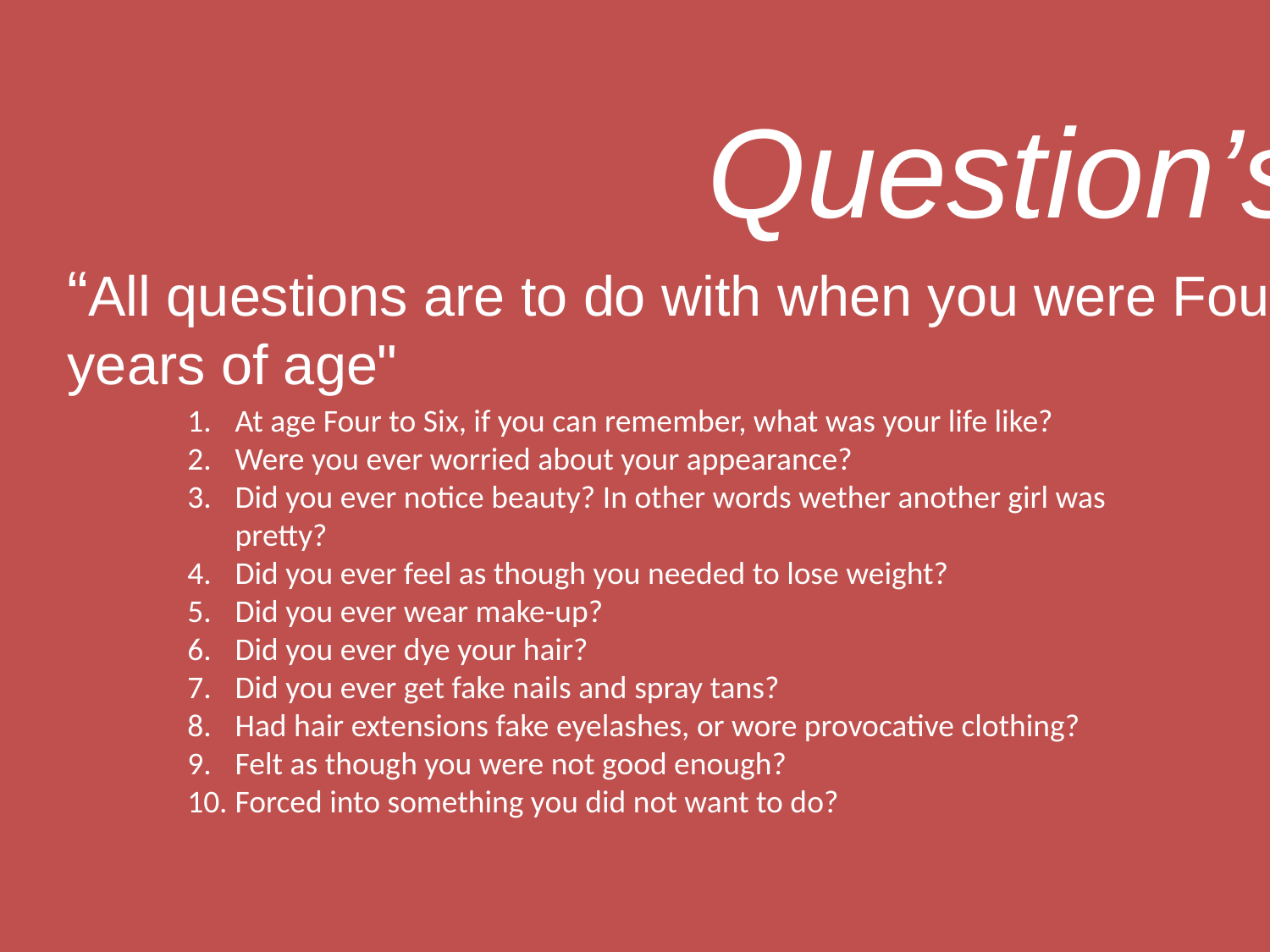

Question’s…
“All questions are to do with when you were Four to Six years of age"

At age Four to Six, if you can remember, what was your life like?
Were you ever worried about your appearance?
Did you ever notice beauty? In other words wether another girl was pretty?
Did you ever feel as though you needed to lose weight?
Did you ever wear make-up?
Did you ever dye your hair?
Did you ever get fake nails and spray tans?
Had hair extensions fake eyelashes, or wore provocative clothing?
Felt as though you were not good enough?
Forced into something you did not want to do?